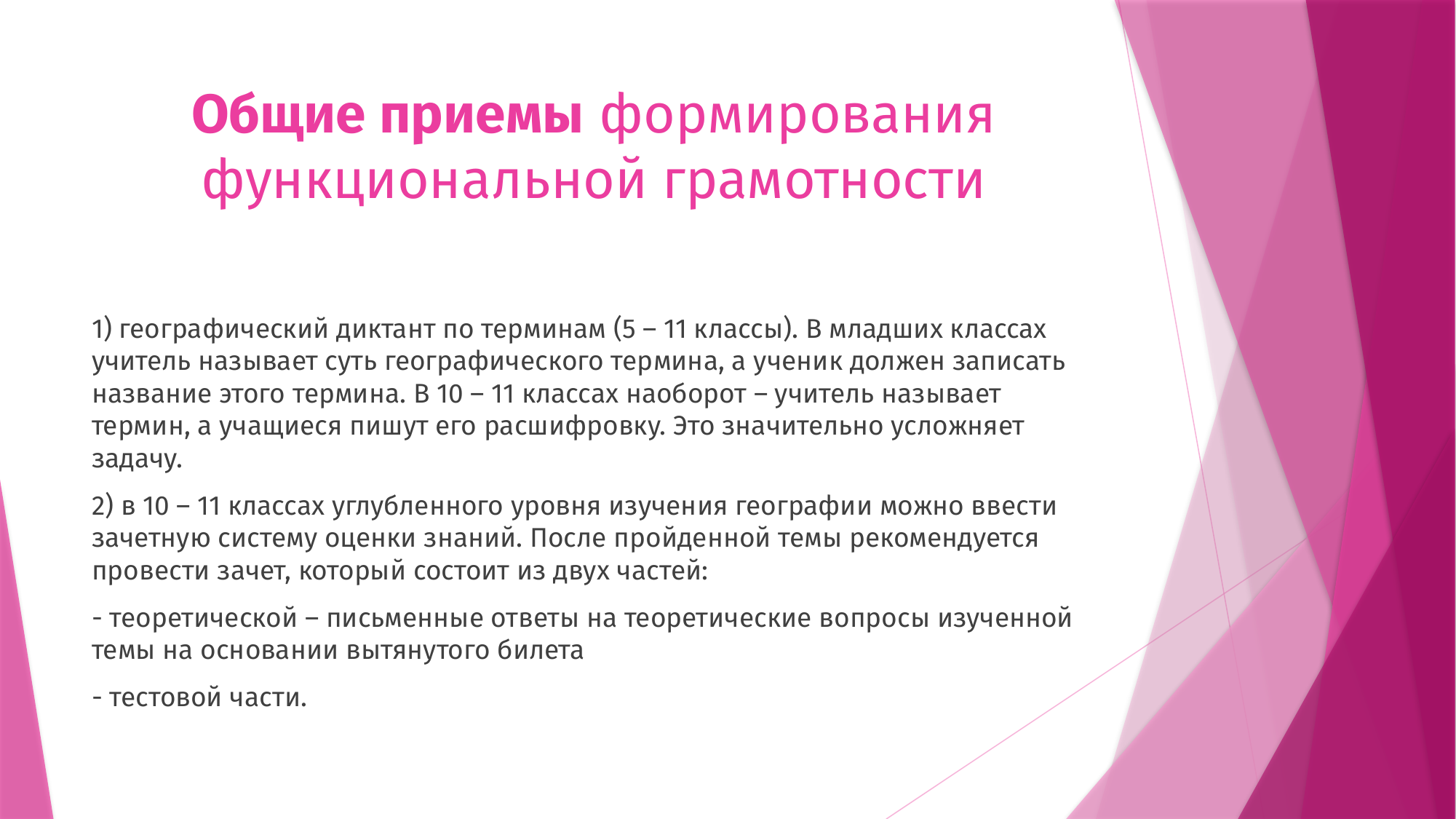

# Общие приемы формирования функциональной грамотности

1) географический диктант по терминам (5 – 11 классы). В младших классах учитель называет суть географического термина, а ученик должен записать название этого термина. В 10 – 11 классах наоборот – учитель называет термин, а учащиеся пишут его расшифровку. Это значительно усложняет задачу.
2) в 10 – 11 классах углубленного уровня изучения географии можно ввести зачетную систему оценки знаний. После пройденной темы рекомендуется провести зачет, который состоит из двух частей:
- теоретической – письменные ответы на теоретические вопросы изученной темы на основании вытянутого билета
- тестовой части.